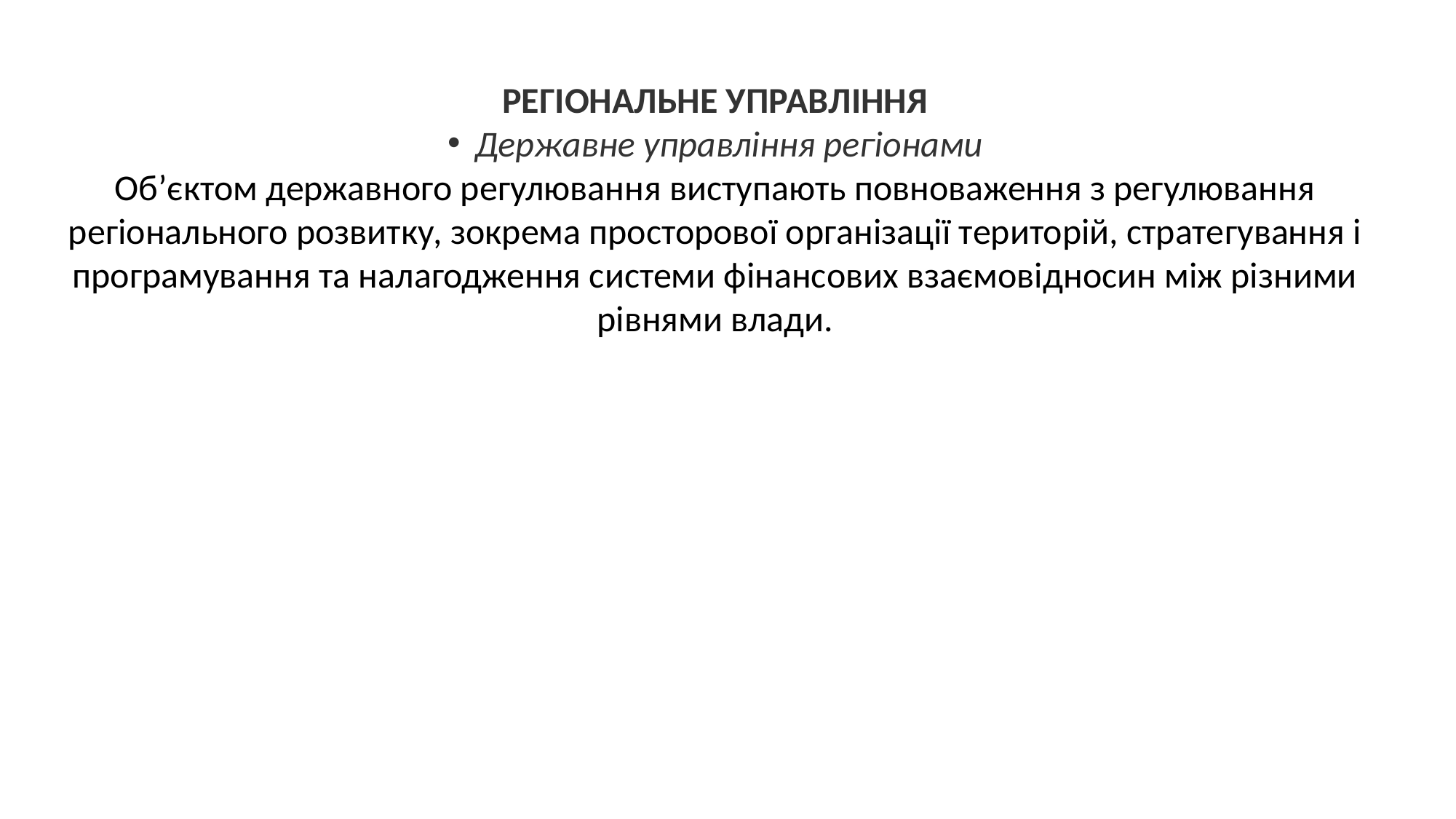

РЕГІОНАЛЬНЕ УПРАВЛІННЯ
Державне управління регіонами
Об’єктом державного регулювання виступають повноваження з регулювання регіонального розвитку, зокрема просторової організації територій, стратегування і програмування та налагодження системи фінансових взаємовідносин між різними рівнями влади.